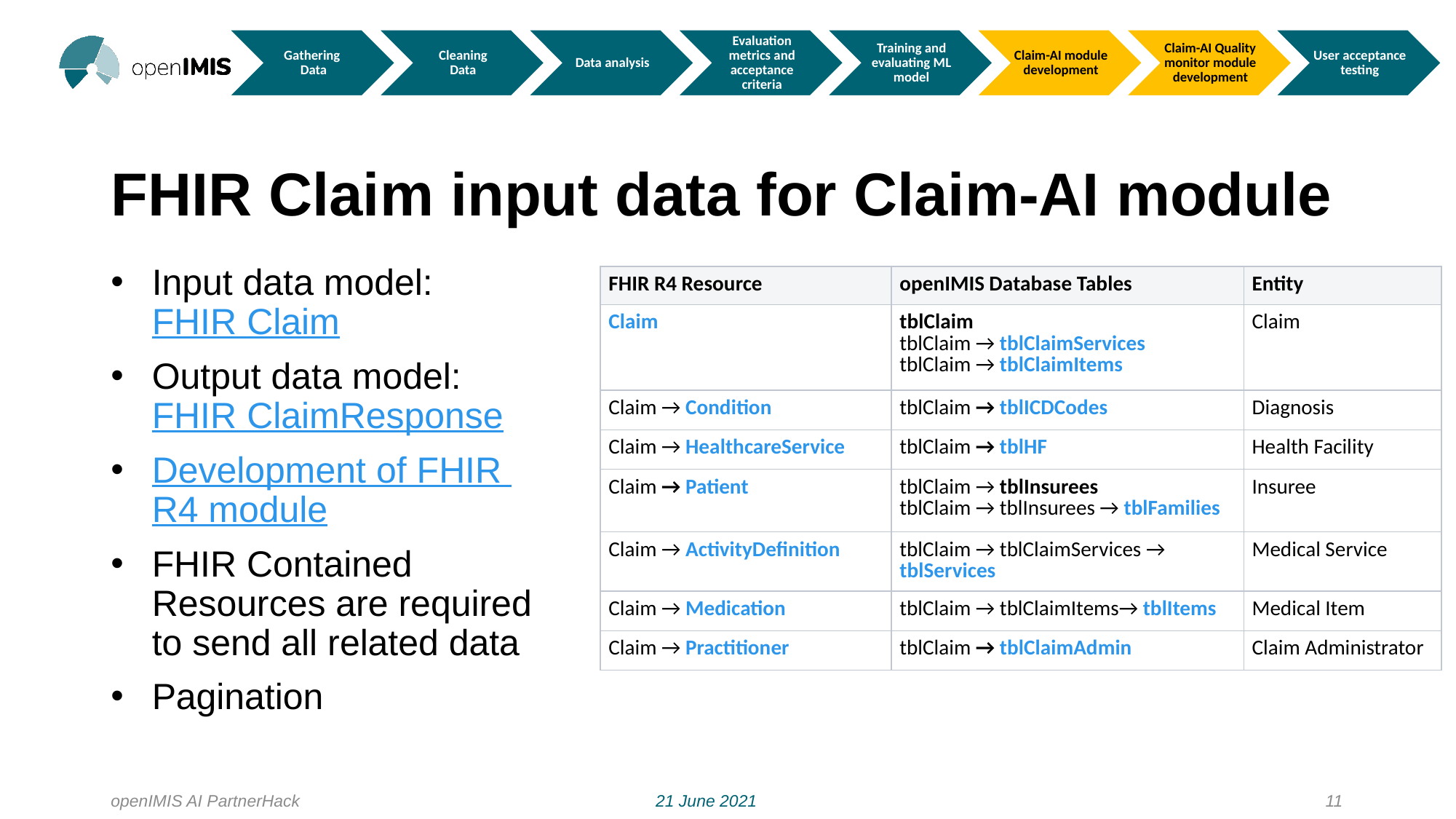

Gathering
Data
Cleaning
Data
Data analysis
Evaluation metrics and acceptance criteria
Training and evaluating ML model
Claim-AI module development
Claim-AI Quality monitor module development
User acceptance testing
# FHIR Claim input data for Claim-AI module
Input data model: FHIR Claim
Output data model: FHIR ClaimResponse
Development of FHIR R4 module
FHIR Contained Resources are required to send all related data
Pagination
| FHIR R4 Resource | openIMIS Database Tables | Entity |
| --- | --- | --- |
| Claim | tblClaim tblClaim → tblClaimServices tblClaim → tblClaimItems | Claim |
| Claim → Condition | tblClaim → tblICDCodes | Diagnosis |
| Claim → HealthcareService | tblClaim → tblHF | Health Facility |
| Claim → Patient | tblClaim → tblInsurees tblClaim → tblInsurees → tblFamilies | Insuree |
| Claim → ActivityDefinition | tblClaim → tblClaimServices → tblServices | Medical Service |
| Claim → Medication | tblClaim → tblClaimItems→ tblItems | Medical Item |
| Claim → Practitioner | tblClaim → tblClaimAdmin | Claim Administrator |
openIMIS AI PartnerHack
21 June 2021